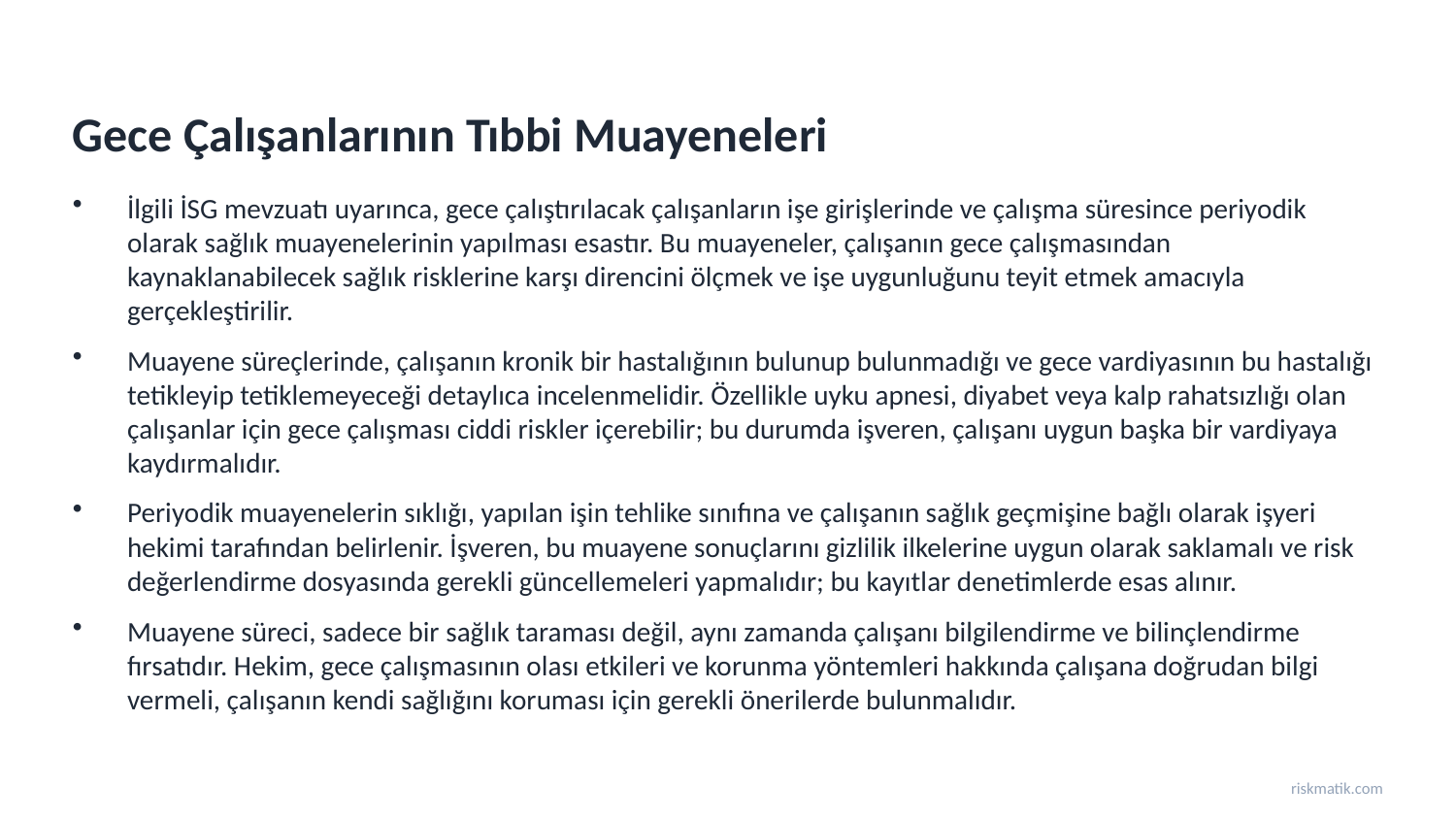

Gece Çalışanlarının Tıbbi Muayeneleri
İlgili İSG mevzuatı uyarınca, gece çalıştırılacak çalışanların işe girişlerinde ve çalışma süresince periyodik olarak sağlık muayenelerinin yapılması esastır. Bu muayeneler, çalışanın gece çalışmasından kaynaklanabilecek sağlık risklerine karşı direncini ölçmek ve işe uygunluğunu teyit etmek amacıyla gerçekleştirilir.
Muayene süreçlerinde, çalışanın kronik bir hastalığının bulunup bulunmadığı ve gece vardiyasının bu hastalığı tetikleyip tetiklemeyeceği detaylıca incelenmelidir. Özellikle uyku apnesi, diyabet veya kalp rahatsızlığı olan çalışanlar için gece çalışması ciddi riskler içerebilir; bu durumda işveren, çalışanı uygun başka bir vardiyaya kaydırmalıdır.
Periyodik muayenelerin sıklığı, yapılan işin tehlike sınıfına ve çalışanın sağlık geçmişine bağlı olarak işyeri hekimi tarafından belirlenir. İşveren, bu muayene sonuçlarını gizlilik ilkelerine uygun olarak saklamalı ve risk değerlendirme dosyasında gerekli güncellemeleri yapmalıdır; bu kayıtlar denetimlerde esas alınır.
Muayene süreci, sadece bir sağlık taraması değil, aynı zamanda çalışanı bilgilendirme ve bilinçlendirme fırsatıdır. Hekim, gece çalışmasının olası etkileri ve korunma yöntemleri hakkında çalışana doğrudan bilgi vermeli, çalışanın kendi sağlığını koruması için gerekli önerilerde bulunmalıdır.
riskmatik.com